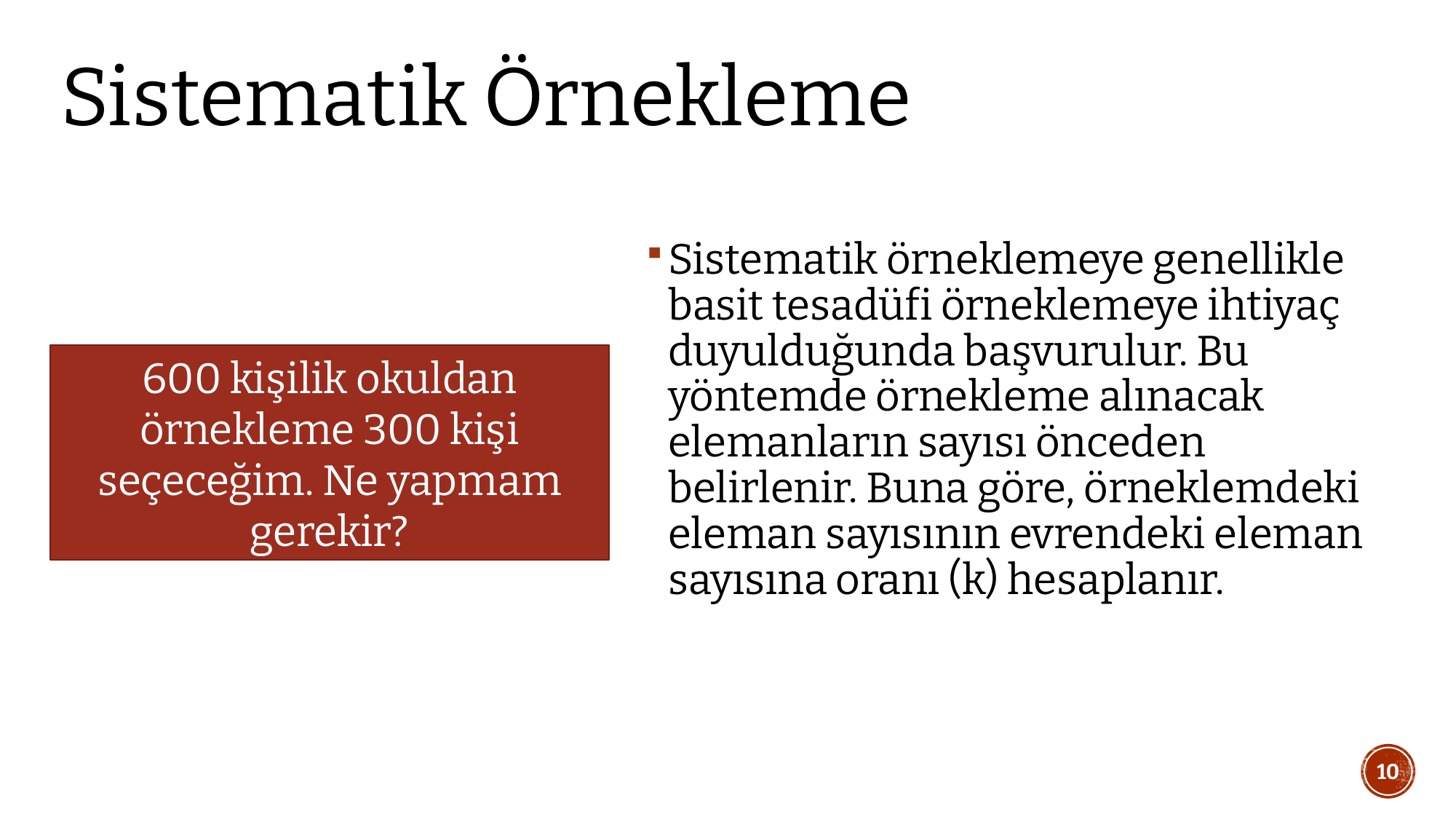

# Sistematik Örnekleme
Sistematik örneklemeye genellikle basit tesadüfi örneklemeye ihtiyaç duyulduğunda başvurulur. Bu yöntemde örnekleme alınacak elemanların sayısı önceden belirlenir. Buna göre, örneklemdeki eleman sayısının evrendeki eleman sayısına oranı (k) hesaplanır.
600 kişilik okuldan örnekleme 300 kişi seçeceğim. Ne yapmam gerekir?
10